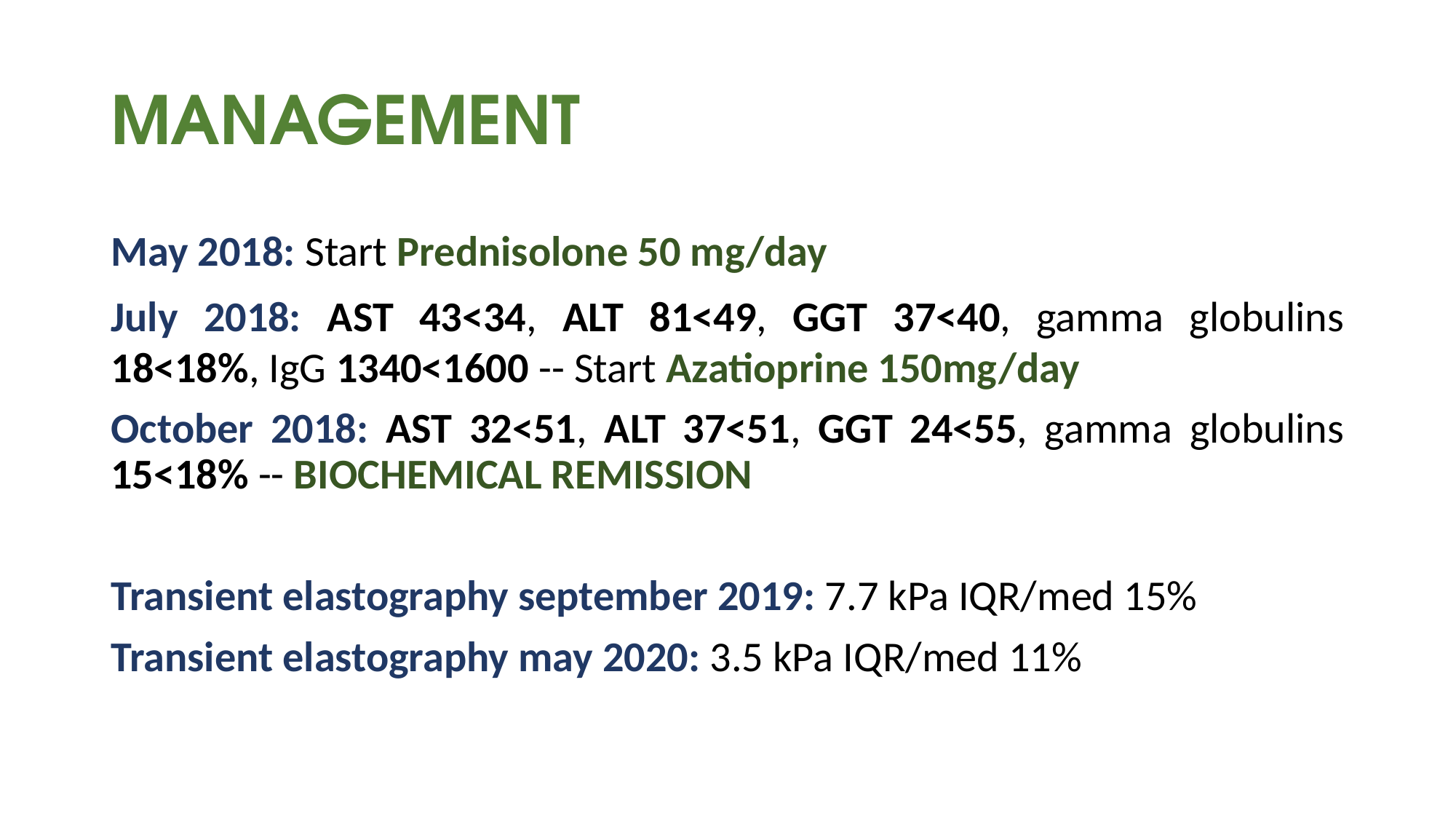

# MANAGEMENT
May 2018: Start Prednisolone 50 mg/day
July 2018: AST 43<34, ALT 81<49, GGT 37<40, gamma globulins 18<18%, IgG 1340<1600 -- Start Azatioprine 150mg/day
October 2018: AST 32<51, ALT 37<51, GGT 24<55, gamma globulins 15<18% -- BIOCHEMICAL REMISSION

Transient elastography september 2019: 7.7 kPa IQR/med 15%
Transient elastography may 2020: 3.5 kPa IQR/med 11%